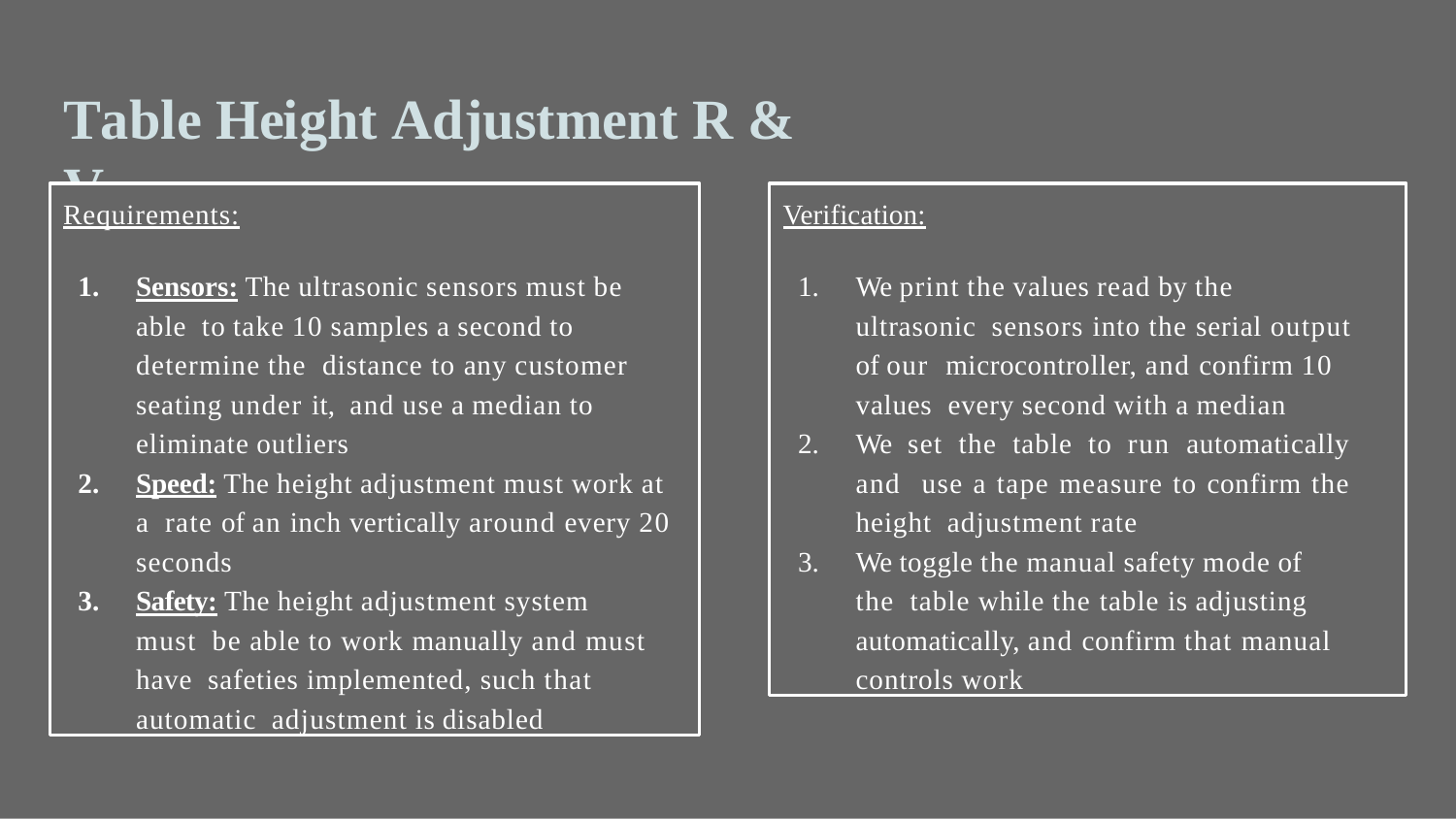

# Table Height Adjustment R & V
Requirements:

Sensors: The ultrasonic sensors must be able  to take 10 samples a second to determine the  distance to any customer seating under it,  and use a median to eliminate outliers
Speed: The height adjustment must work at a  rate of an inch vertically around every 20  seconds
Safety: The height adjustment system must  be able to work manually and must have  safeties implemented, such that automatic  adjustment is disabled
Verification:

We print the values read by the ultrasonic  sensors into the serial output of our  microcontroller, and confirm 10 values  every second with a median
We set the table to run automatically and  use a tape measure to confirm the height  adjustment rate
We toggle the manual safety mode of the  table while the table is adjusting  automatically, and confirm that manual  controls work